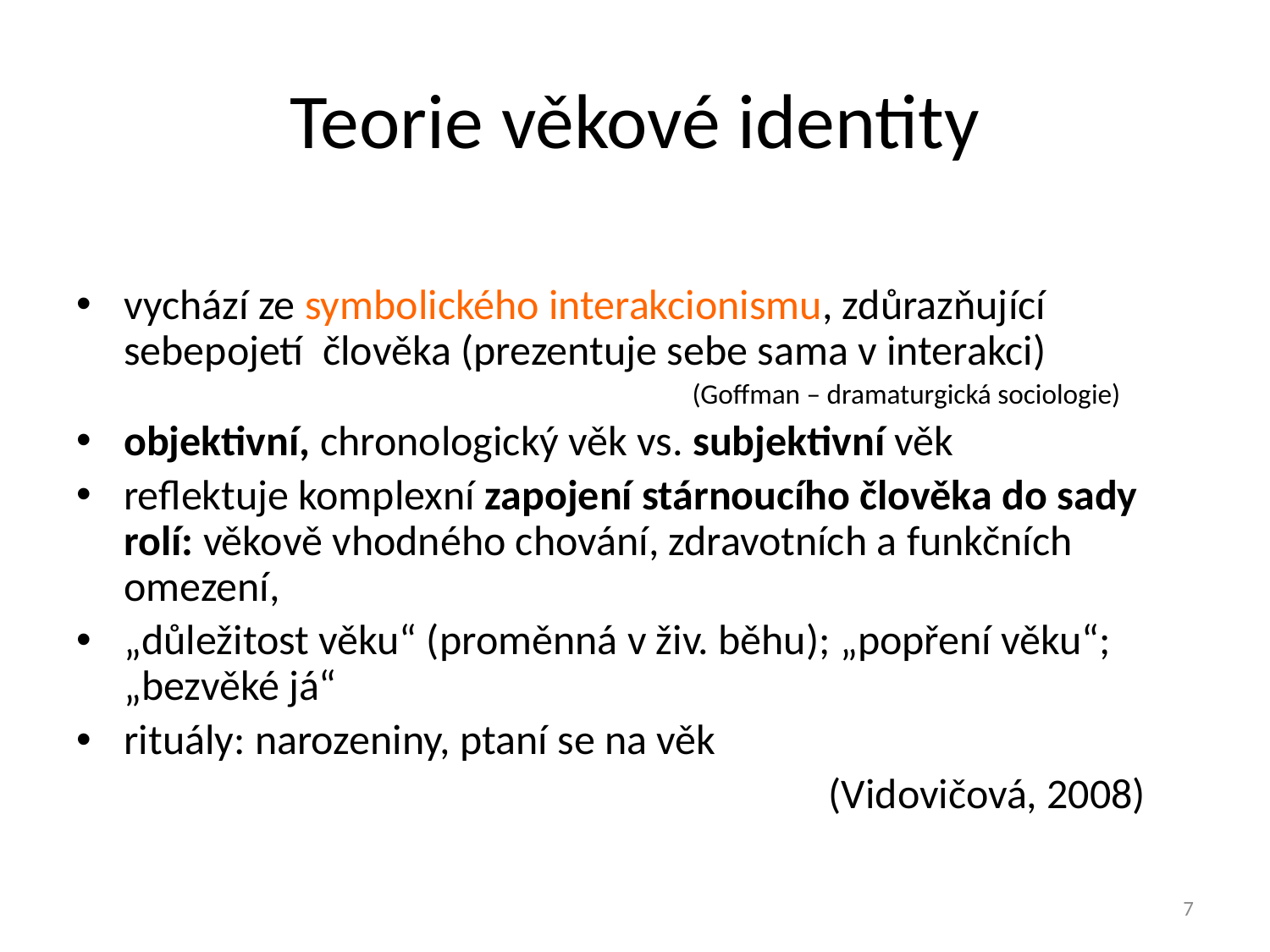

# Teorie věkové identity

vychází ze symbolického interakcionismu, zdůrazňující sebepojetí  člověka (prezentuje sebe sama v interakci)
                                                                                                 (Goffman – dramaturgická sociologie)
objektivní, chronologický věk vs. subjektivní věk
reflektuje komplexní zapojení stárnoucího člověka do sady rolí: věkově vhodného chování, zdravotních a funkčních omezení,
„důležitost věku“ (proměnná v živ. běhu); „popření věku“; „bezvěké já“
rituály: narozeniny, ptaní se na věk
                                                                               (Vidovičová, 2008)
7